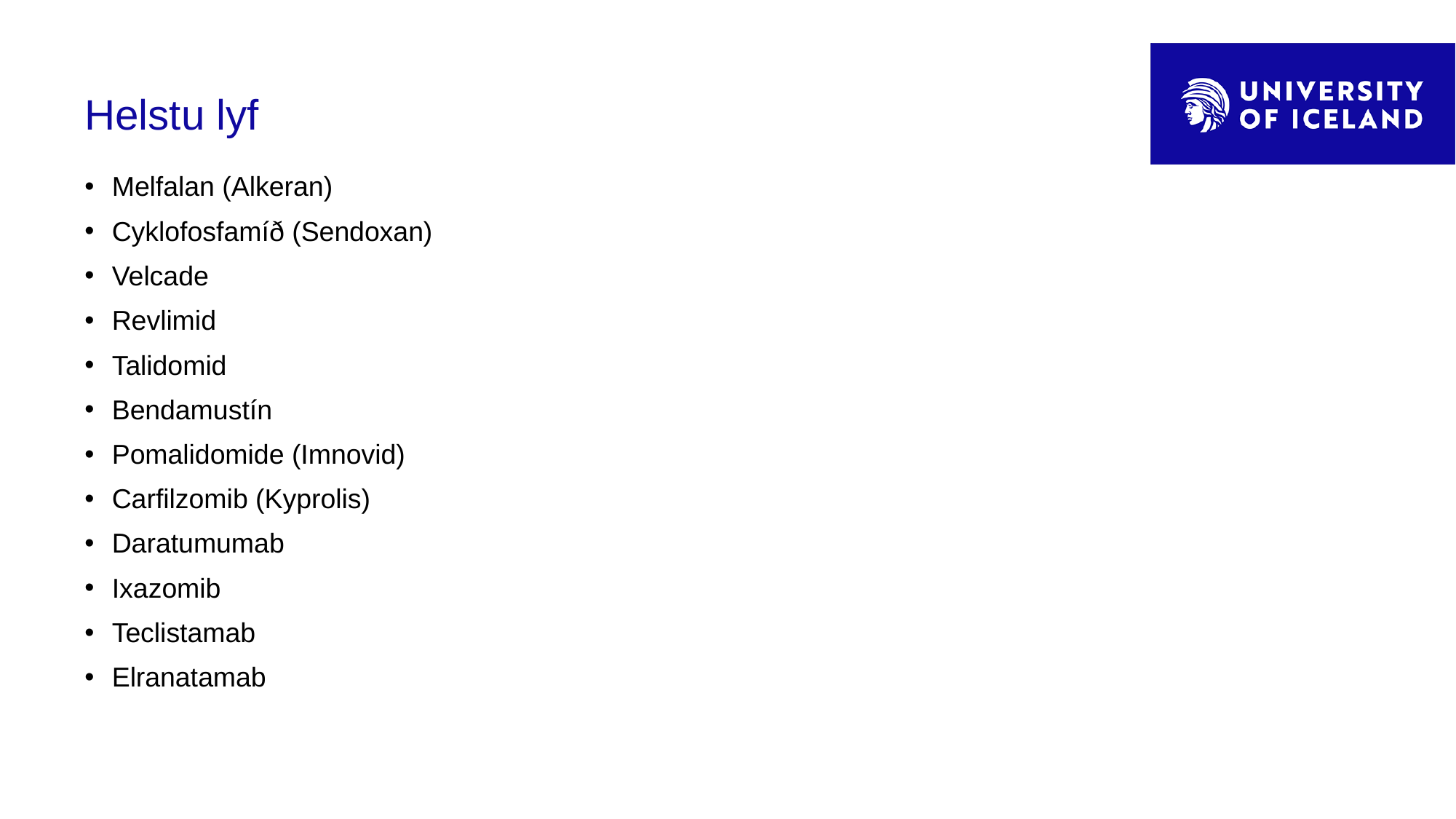

# Helstu lyf
Melfalan (Alkeran)
Cyklofosfamíð (Sendoxan)
Velcade
Revlimid
Talidomid
Bendamustín
Pomalidomide (Imnovid)
Carfilzomib (Kyprolis)
Daratumumab
Ixazomib
Teclistamab
Elranatamab